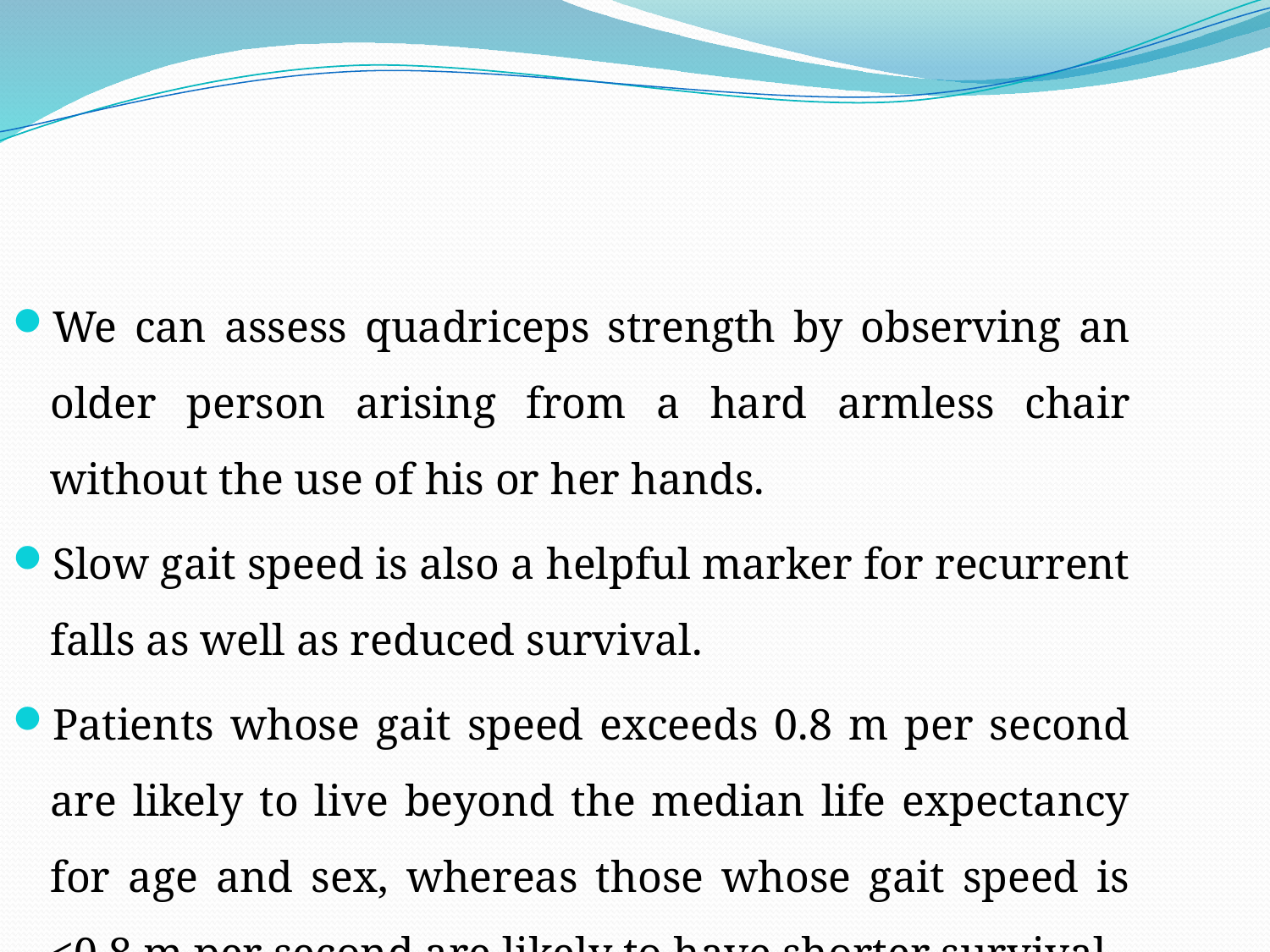

We can assess quadriceps strength by observing an older person arising from a hard armless chair without the use of his or her hands.
Slow gait speed is also a helpful marker for recurrent falls as well as reduced survival.
Patients whose gait speed exceeds 0.8 m per second are likely to live beyond the median life expectancy for age and sex, whereas those whose gait speed is <0.8 m per second are likely to have shorter survival.